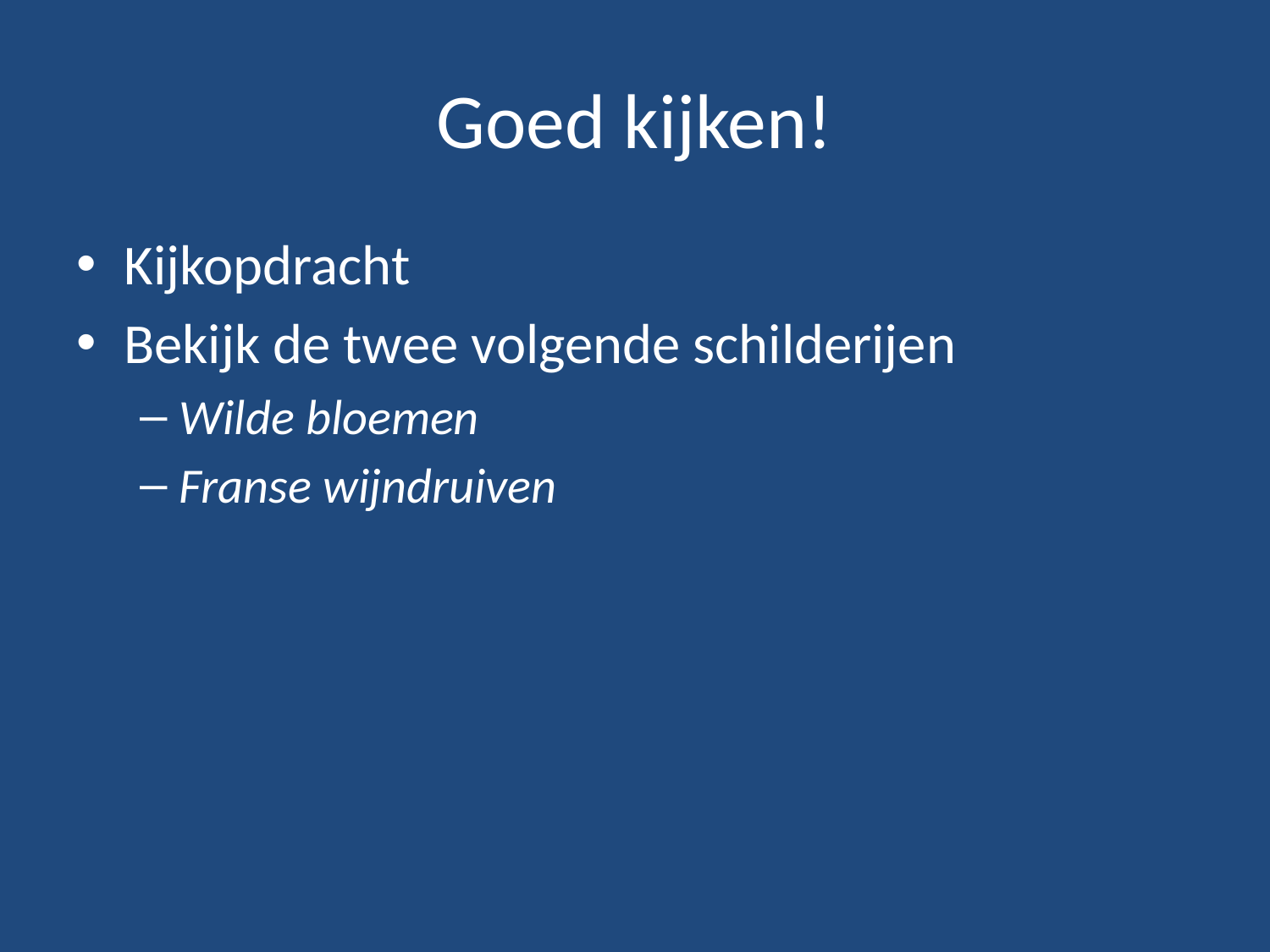

# Goed kijken!
Kijkopdracht
Bekijk de twee volgende schilderijen
Wilde bloemen
Franse wijndruiven